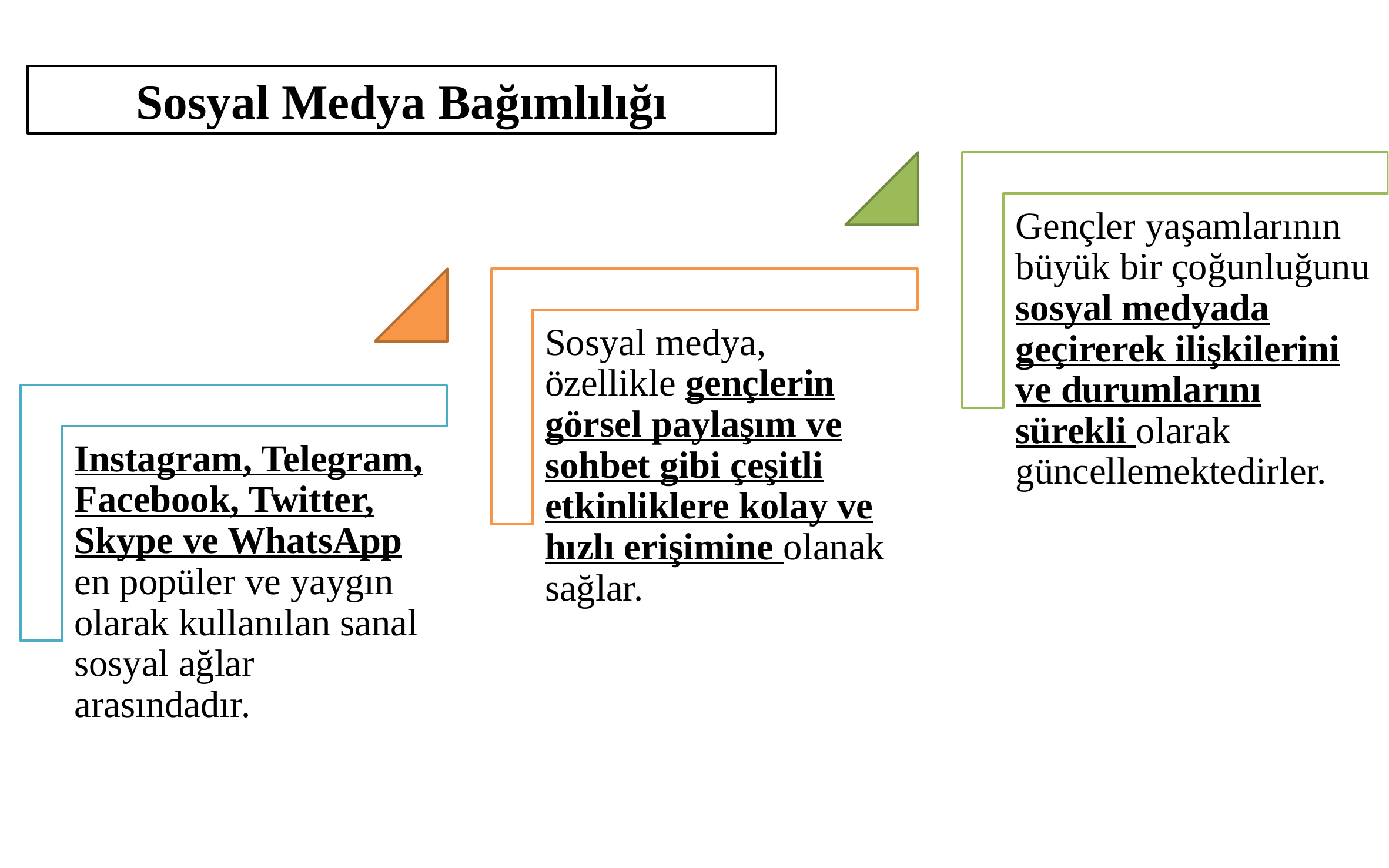

Sosyal Medya Bağımlılığı
Instagram, Telegram, Facebook, Twitter, Skype ve WhatsApp en popüler ve yaygın olarak kullanılan sanal sosyal ağlar arasındadır.
Sosyal medya, özellikle gençlerin görsel paylaşım ve sohbet gibi çeşitli etkinliklere kolay ve hızlı erişimine olanak sağlar.
Gençler yaşamlarının büyük bir çoğunluğunu sosyal medyada geçirerek ilişkilerini ve durumlarını sürekli olarak güncellemektedirler.